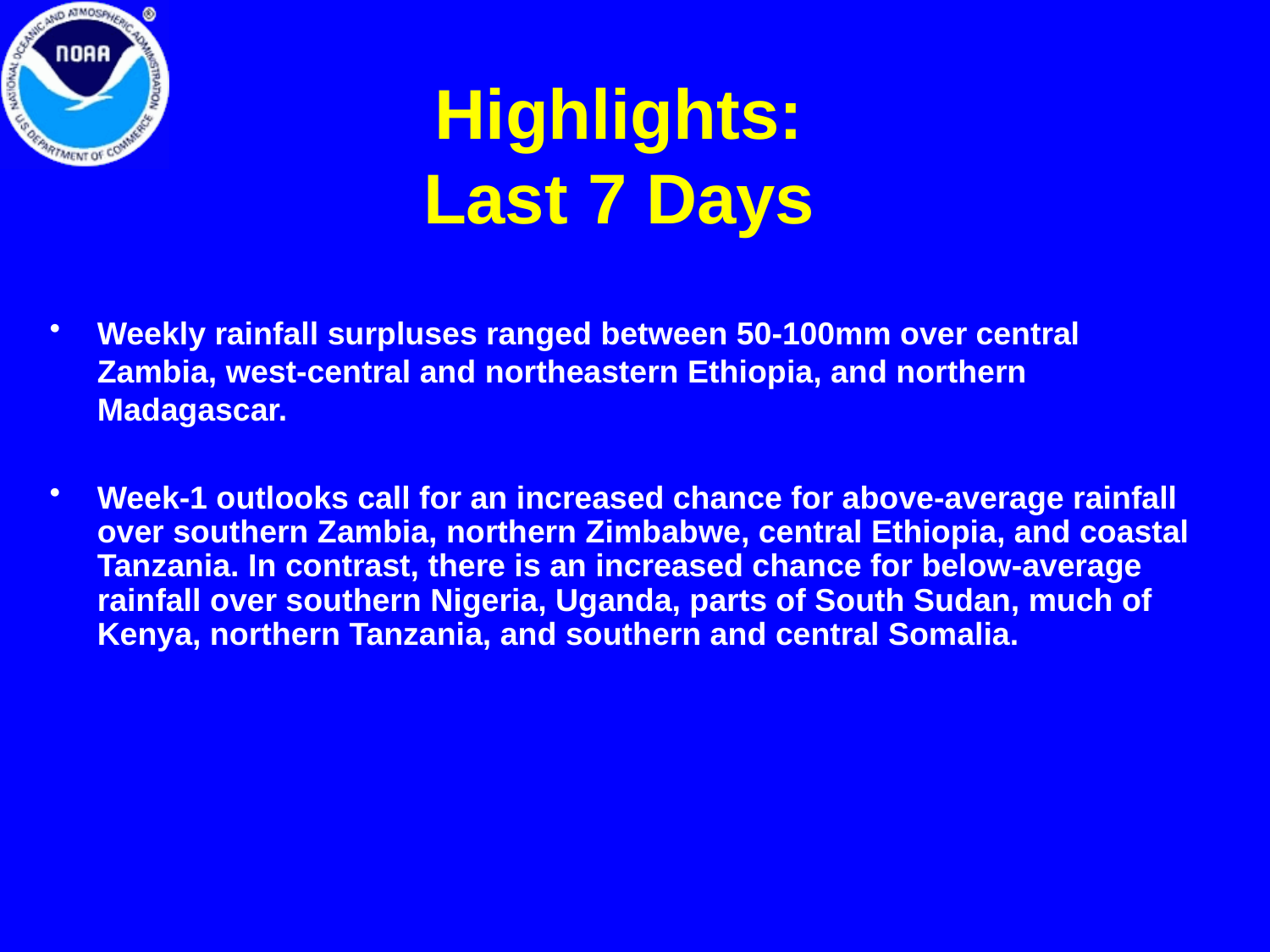

# Highlights: Last 7 Days
Weekly rainfall surpluses ranged between 50-100mm over central Zambia, west-central and northeastern Ethiopia, and northern Madagascar.

Week-1 outlooks call for an increased chance for above-average rainfall over southern Zambia, northern Zimbabwe, central Ethiopia, and coastal Tanzania. In contrast, there is an increased chance for below-average rainfall over southern Nigeria, Uganda, parts of South Sudan, much of Kenya, northern Tanzania, and southern and central Somalia.